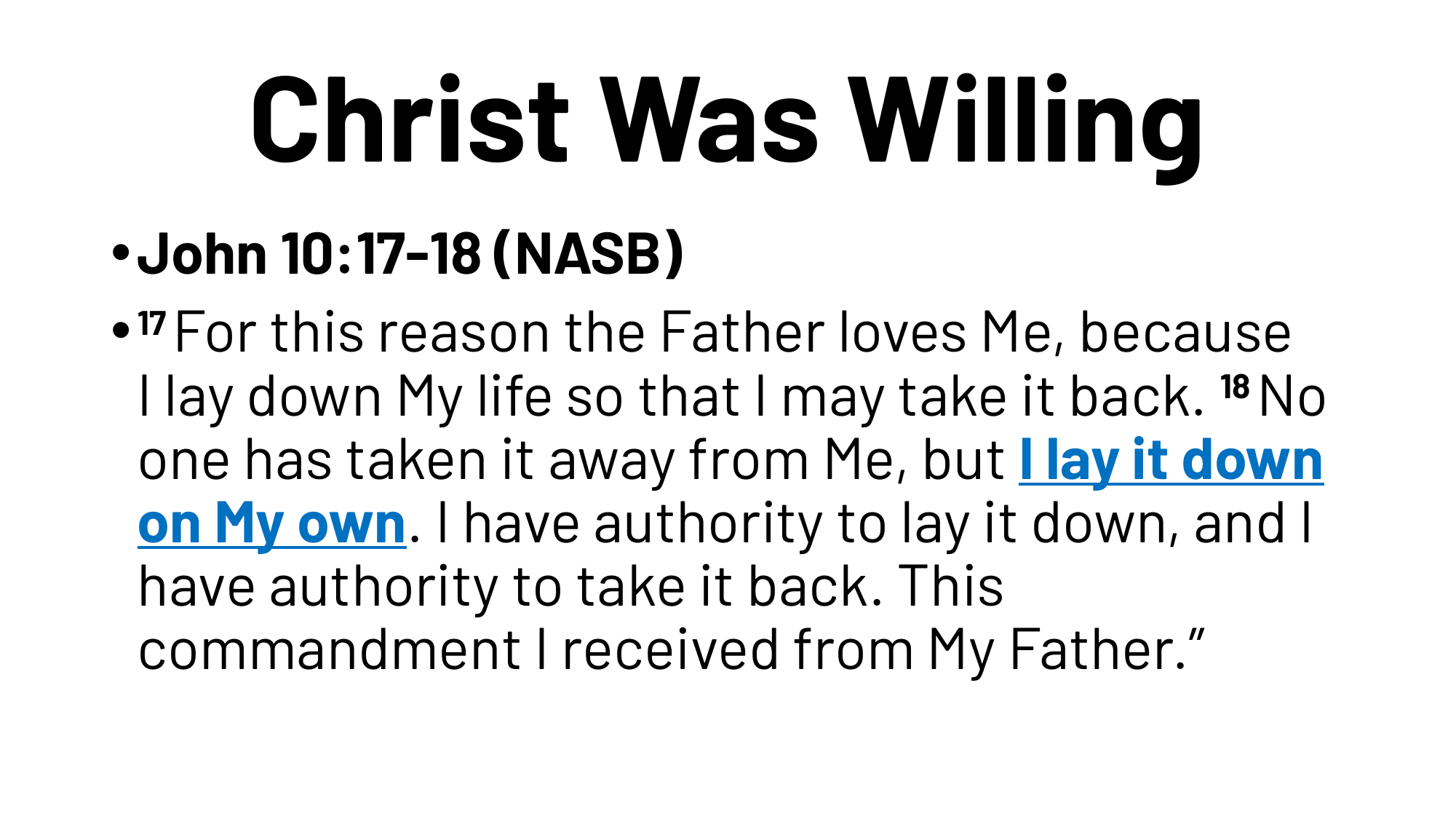

# Christ Was Willing
John 10:17-18 (NASB)
17 For this reason the Father loves Me, because I lay down My life so that I may take it back. 18 No one has taken it away from Me, but I lay it down on My own. I have authority to lay it down, and I have authority to take it back. This commandment I received from My Father.”